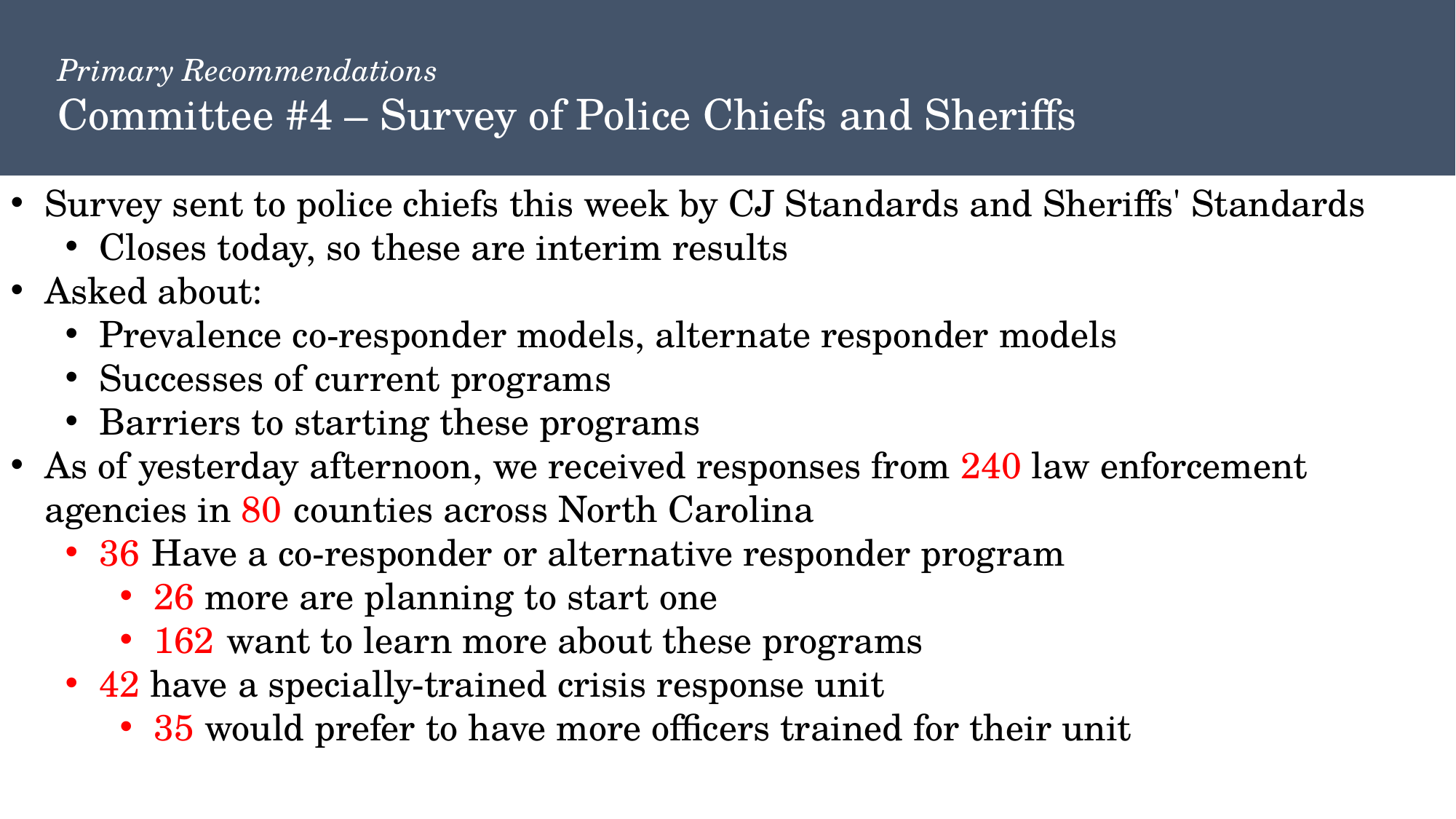

Primary Recommendations
Committee #4 – Survey of Police Chiefs and Sheriffs
Survey sent to police chiefs this week by CJ Standards and Sheriffs' Standards
Closes today, so these are interim results
Asked about:
Prevalence co-responder models, alternate responder models
Successes of current programs
Barriers to starting these programs
As of yesterday afternoon, we received responses from 240 law enforcement agencies in 80 counties across North Carolina
36 Have a co-responder or alternative responder program
26 more are planning to start one
162 want to learn more about these programs
42 have a specially-trained crisis response unit
35 would prefer to have more officers trained for their unit